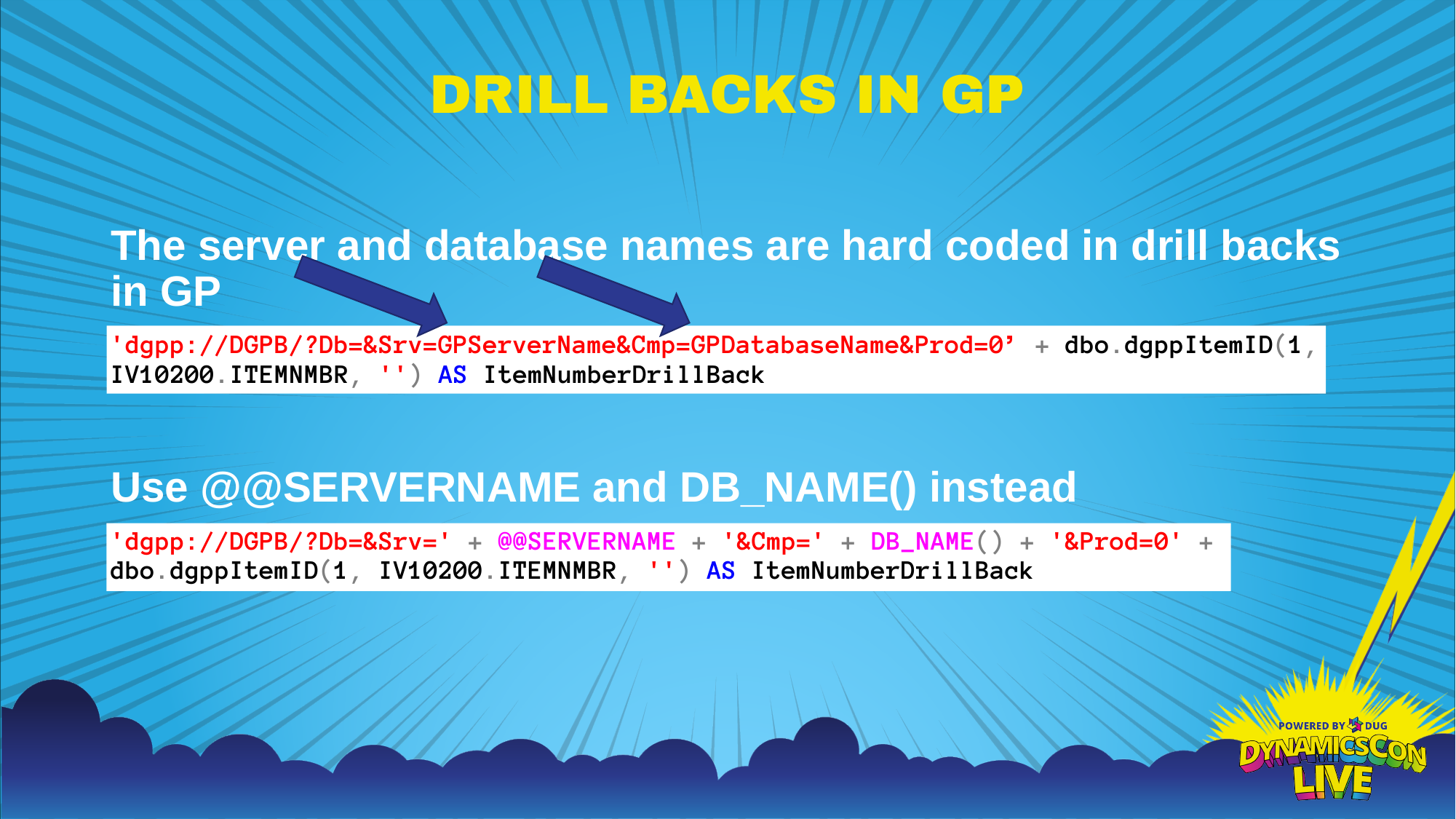

# DRILL BACKS IN GP
The server and database names are hard coded in drill backs in GP
'dgpp://DGPB/?Db=&Srv=GPServerName&Cmp=GPDatabaseName&Prod=0’ + dbo.dgppItemID(1, IV10200.ITEMNMBR, '') AS ItemNumberDrillBack

Use @@SERVERNAME and DB_NAME() instead
'dgpp://DGPB/?Db=&Srv=' + @@SERVERNAME + '&Cmp=' + DB_NAME() + '&Prod=0' + dbo.dgppItemID(1, IV10200.ITEMNMBR, '') AS ItemNumberDrillBack